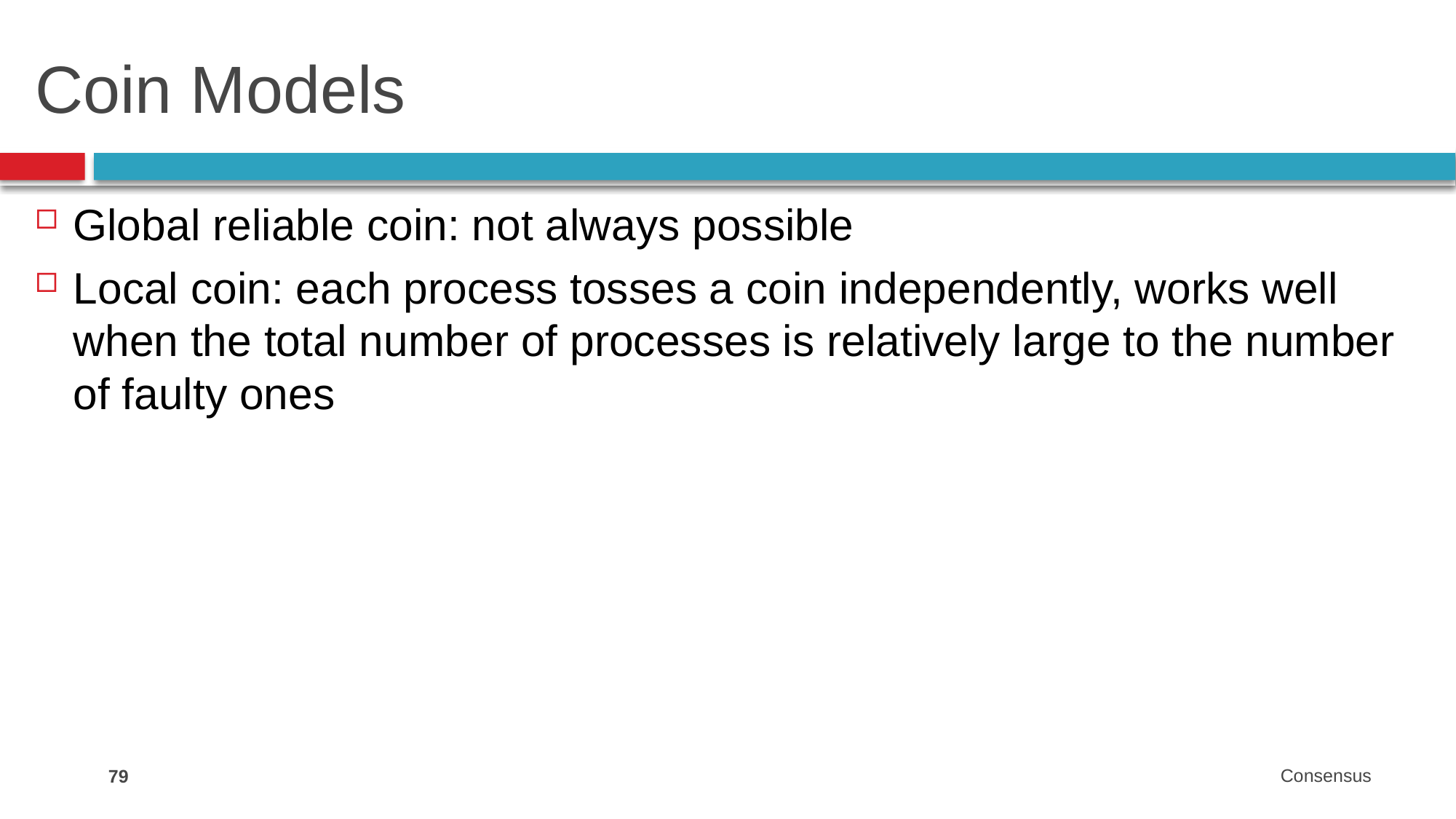

# Coin Models
Global reliable coin: not always possible
Local coin: each process tosses a coin independently, works well when the total number of processes is relatively large to the number of faulty ones
79
Consensus